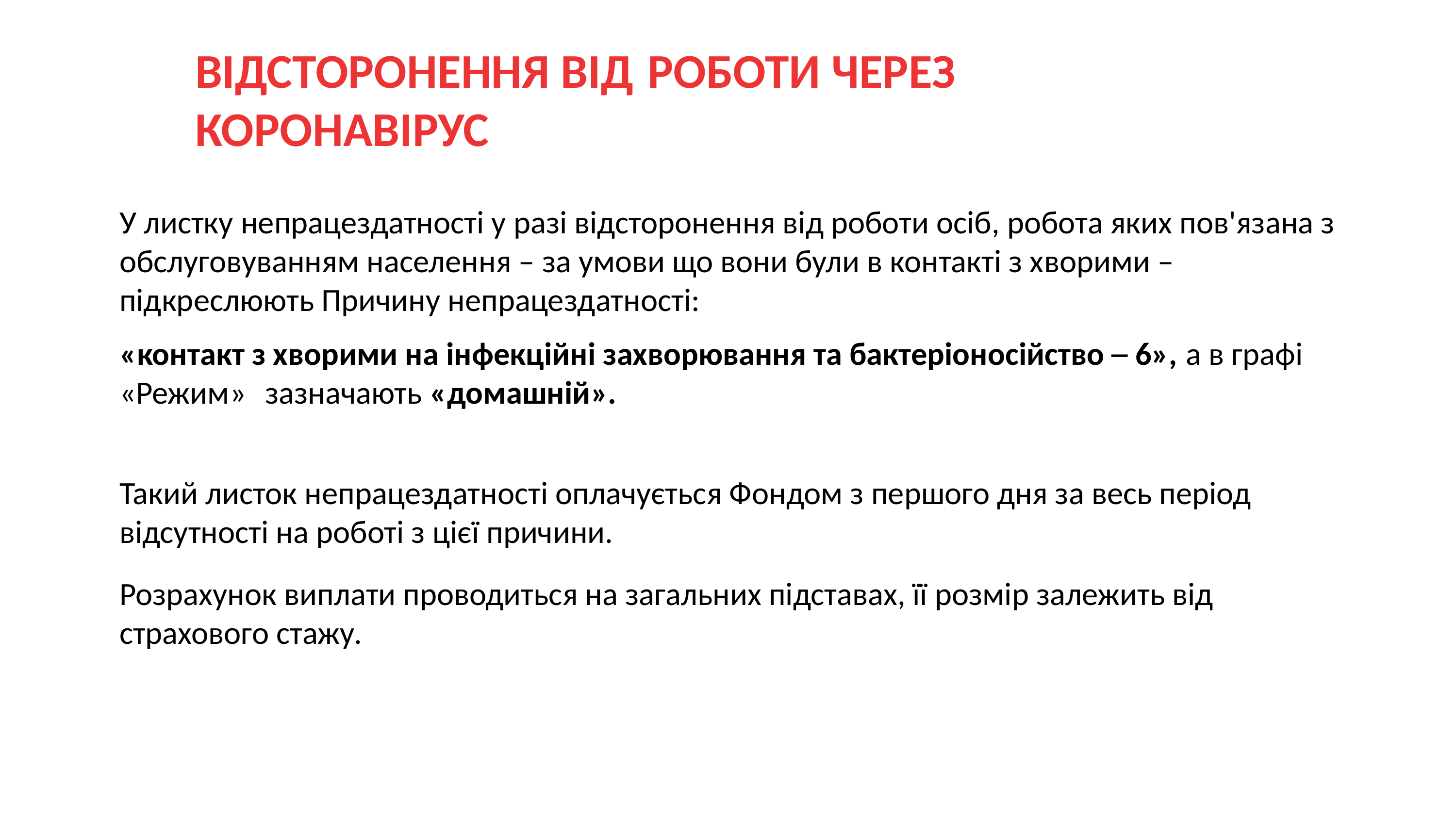

ВІДСТОРОНЕННЯ ВІД РОБОТИ ЧЕРЕЗ КОРОНАВІРУС
У листку непрацездатності у разі відсторонення від роботи осіб, робота яких пов'язана з обслуговуванням населення – за умови що вони були в контакті з хворими – підкреслюють Причину непрацездатності:
«контакт з хворими на інфекційні захворювання та бактеріоносійство ─ 6», а в графі
«Режим»	зазначають «домашній».

Такий листок непрацездатності оплачується Фондом з першого дня за весь період відсутності на роботі з цієї причини.
Розрахунок виплати проводиться на загальних підставах, її розмір залежить від страхового стажу.